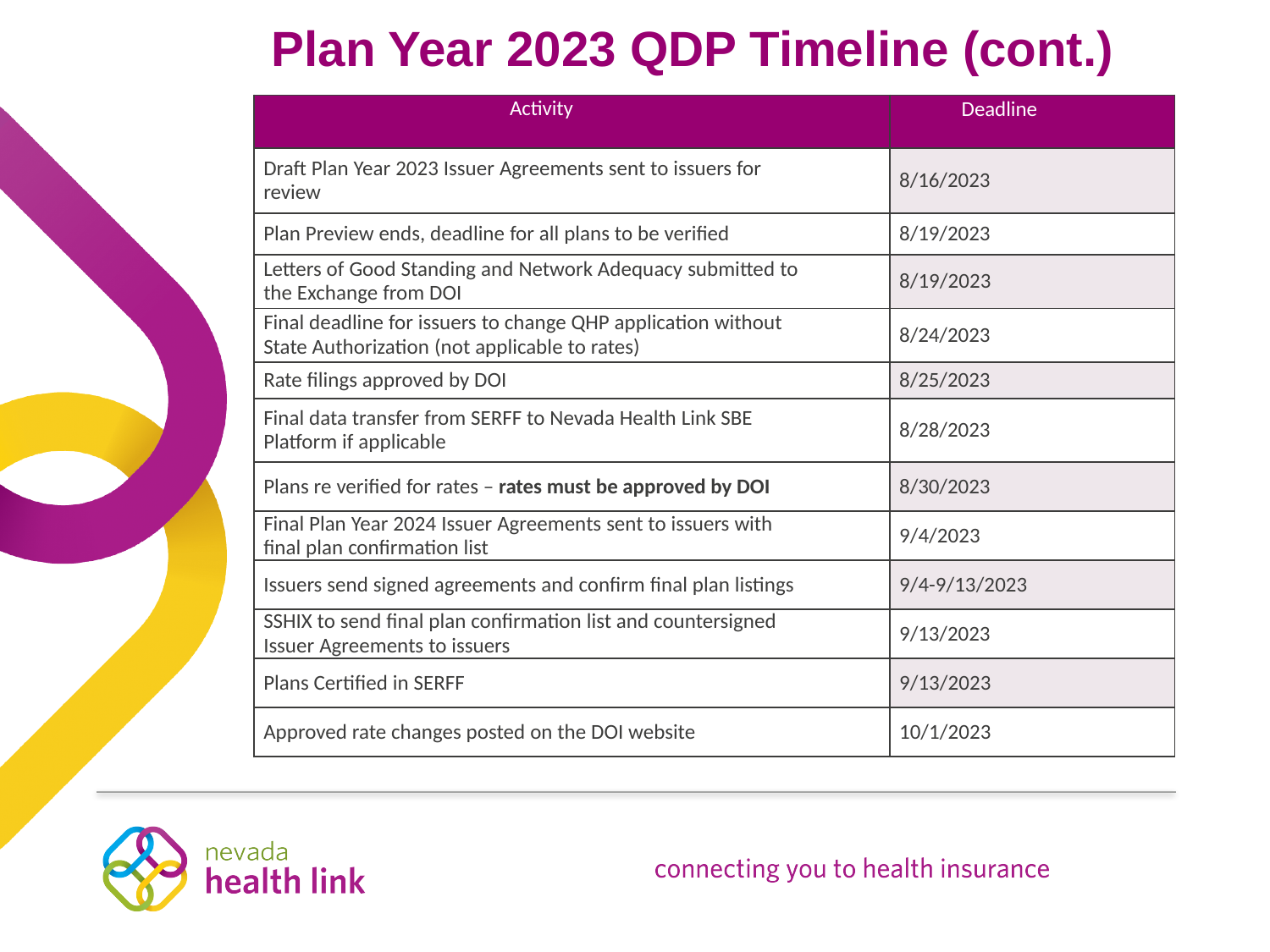

# Plan Year 2023 QDP Timeline (cont.)
| Activity | Deadline |
| --- | --- |
| Draft Plan Year 2023 Issuer Agreements sent to issuers for review | 8/16/2023 |
| Plan Preview ends, deadline for all plans to be verified | 8/19/2023 |
| Letters of Good Standing and Network Adequacy submitted to the Exchange from DOI | 8/19/2023 |
| Final deadline for issuers to change QHP application without State Authorization (not applicable to rates) | 8/24/2023 |
| Rate filings approved by DOI | 8/25/2023 |
| Final data transfer from SERFF to Nevada Health Link SBE Platform if applicable | 8/28/2023 |
| Plans re verified for rates – rates must be approved by DOI | 8/30/2023 |
| Final Plan Year 2024 Issuer Agreements sent to issuers with final plan confirmation list | 9/4/2023 |
| Issuers send signed agreements and confirm final plan listings | 9/4-9/13/2023 |
| SSHIX to send final plan confirmation list and countersigned Issuer Agreements to issuers | 9/13/2023 |
| Plans Certified in SERFF | 9/13/2023 |
| Approved rate changes posted on the DOI website | 10/1/2023 |